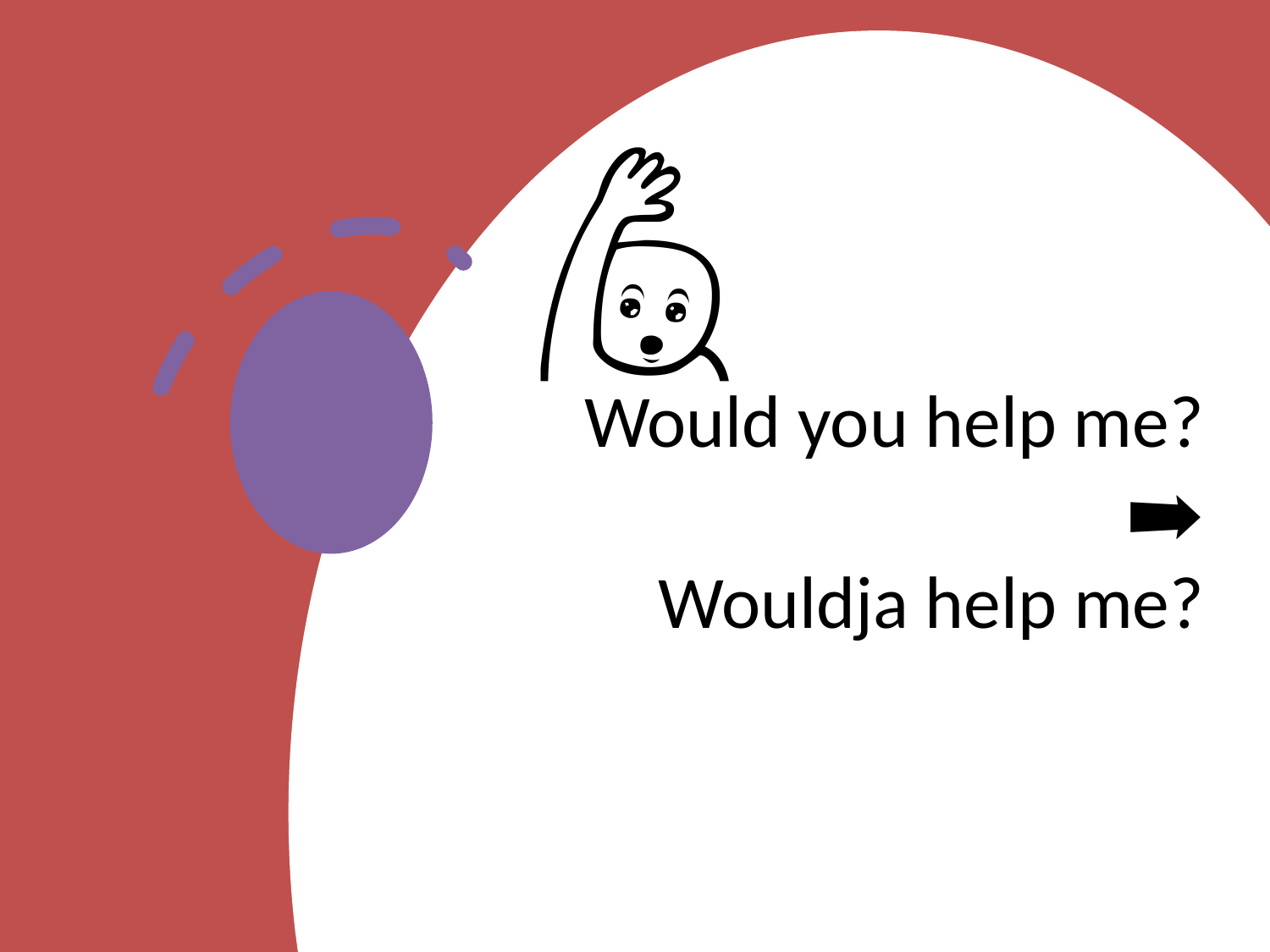

🙋

Would you help me?
➡️
Wouldja help me?